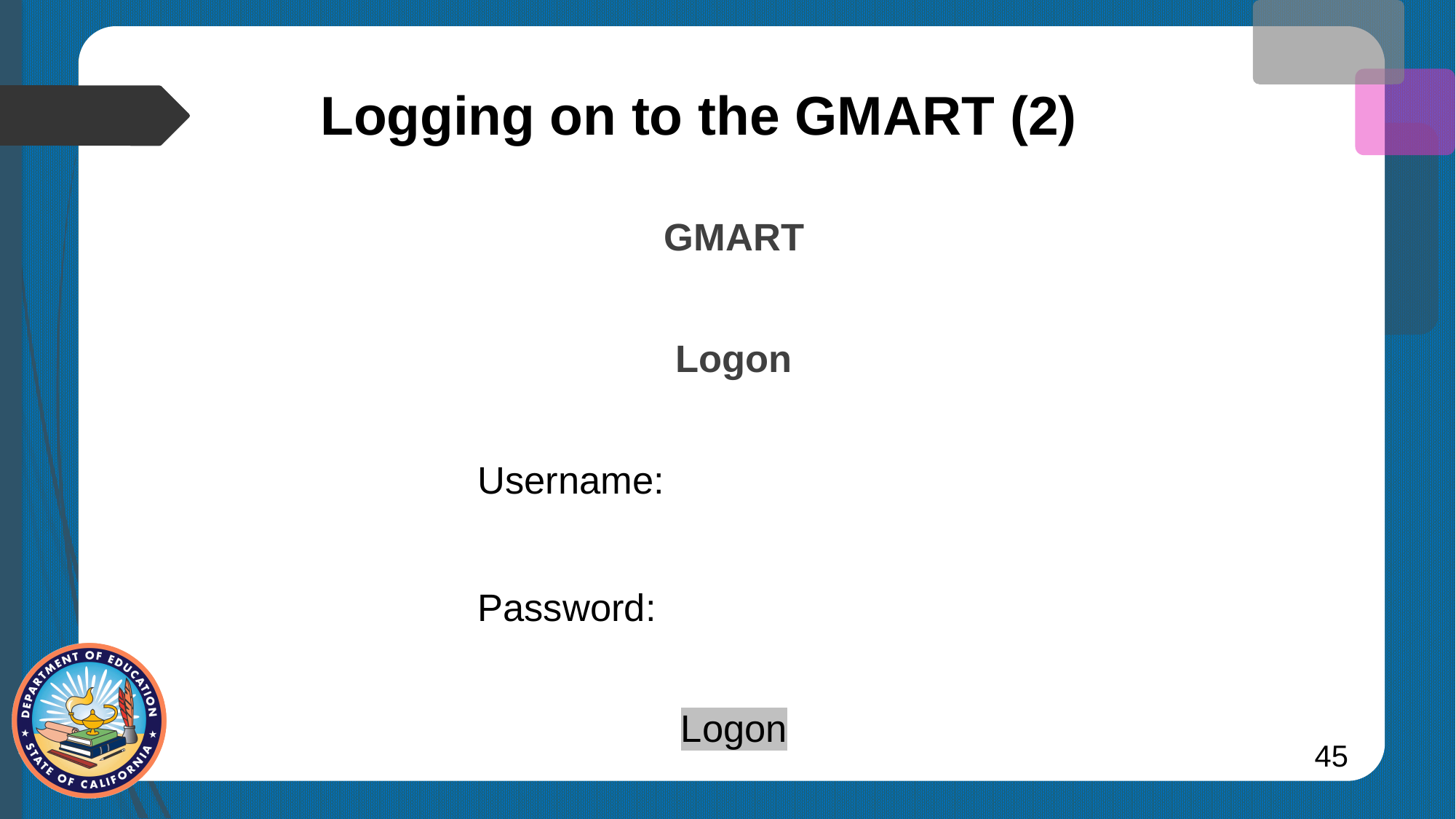

# Logging on to the GMART (2)
GMART

Logon

Username:

Password:

Logon